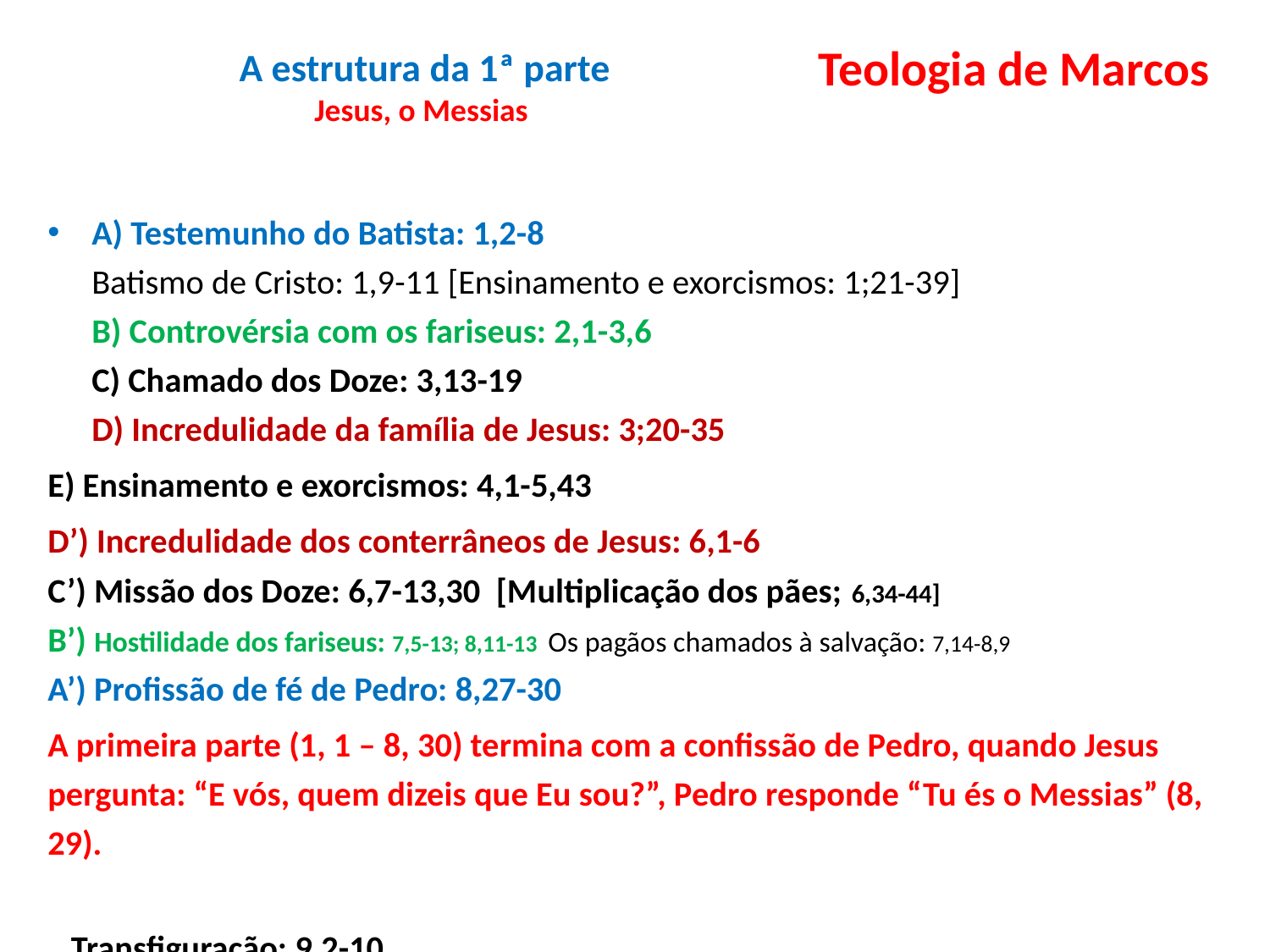

Teologia de Marcos
# A estrutura da 1ª parte Jesus, o Messias
A) Testemunho do Batista: 1,2-8
Batismo de Cristo: 1,9-11 [Ensinamento e exorcismos: 1;21-39]
B) Controvérsia com os fariseus: 2,1-3,6
C) Chamado dos Doze: 3,13-19
D) Incredulidade da família de Jesus: 3;20-35
E) Ensinamento e exorcismos: 4,1-5,43
D’) Incredulidade dos conterrâneos de Jesus: 6,1-6
C’) Missão dos Doze: 6,7-13,30  [Multiplicação dos pães; 6,34-44]
B’) Hostilidade dos fariseus: 7,5-13; 8,11-13  Os pagãos chamados à salvação: 7,14-8,9
A’) Profissão de fé de Pedro: 8,27-30
A primeira parte (1, 1 – 8, 30) termina com a confissão de Pedro, quando Jesus pergunta: “E vós, quem dizeis que Eu sou?”, Pedro responde “Tu és o Messias” (8, 29).
   Transfiguração: 9,2-10